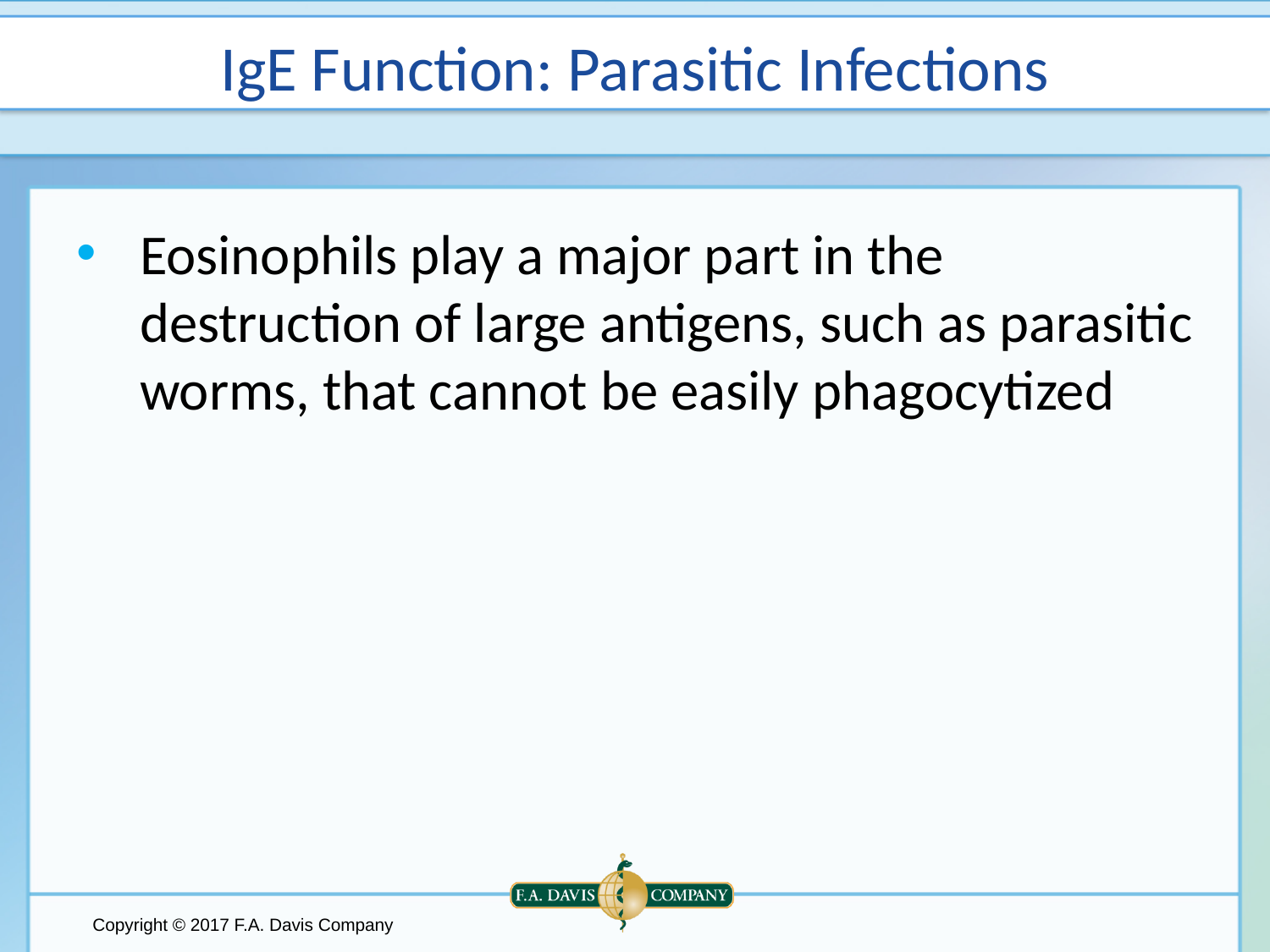

# IgE Function: Parasitic Infections
Eosinophils play a major part in the destruction of large antigens, such as parasitic worms, that cannot be easily phagocytized